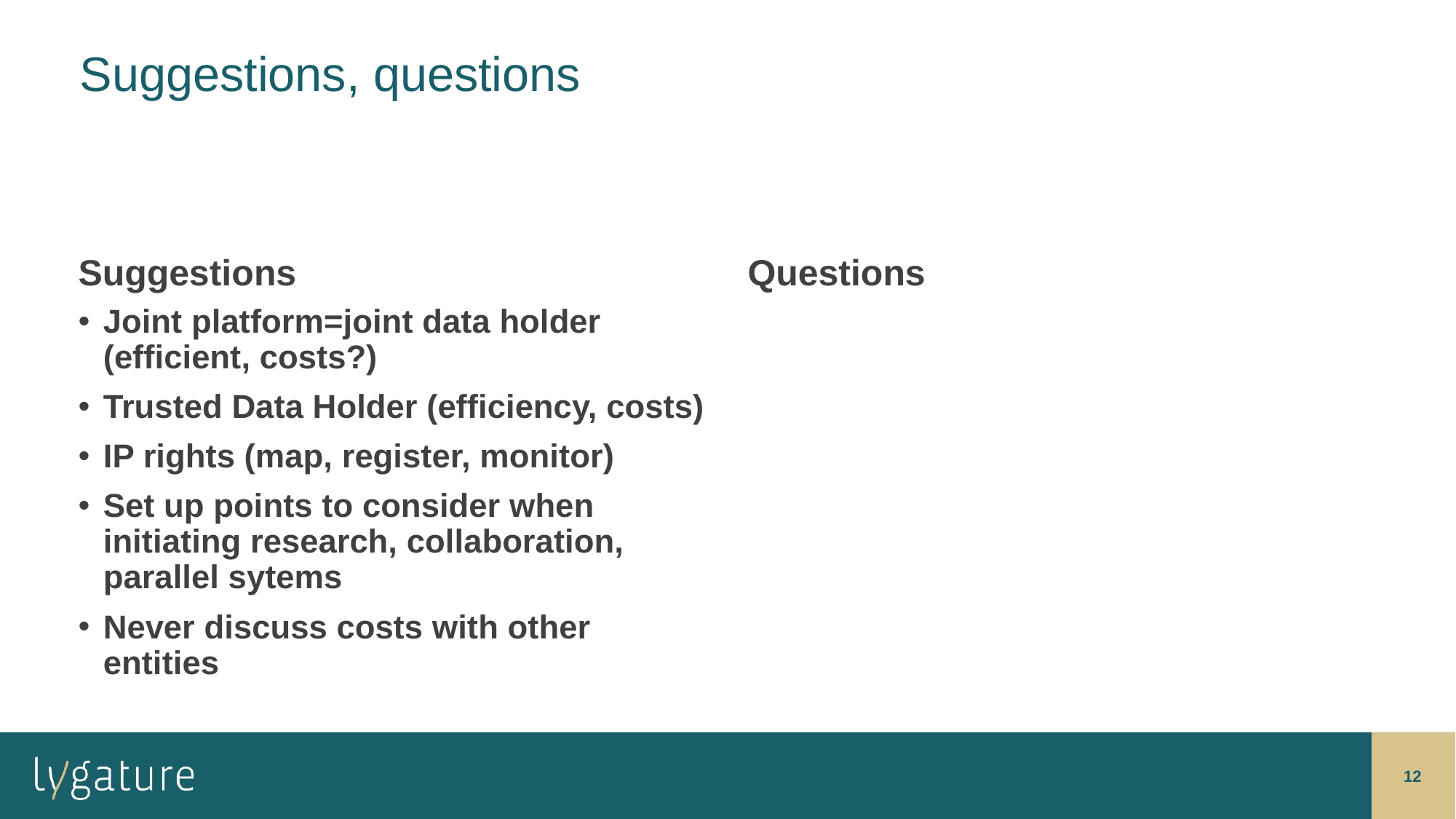

# Suggestions, questions
Suggestions
Questions

Joint platform=joint data holder (efficient, costs?)
Trusted Data Holder (efficiency, costs)
IP rights (map, register, monitor)
Set up points to consider when initiating research, collaboration, parallel sytems
Never discuss costs with other entities